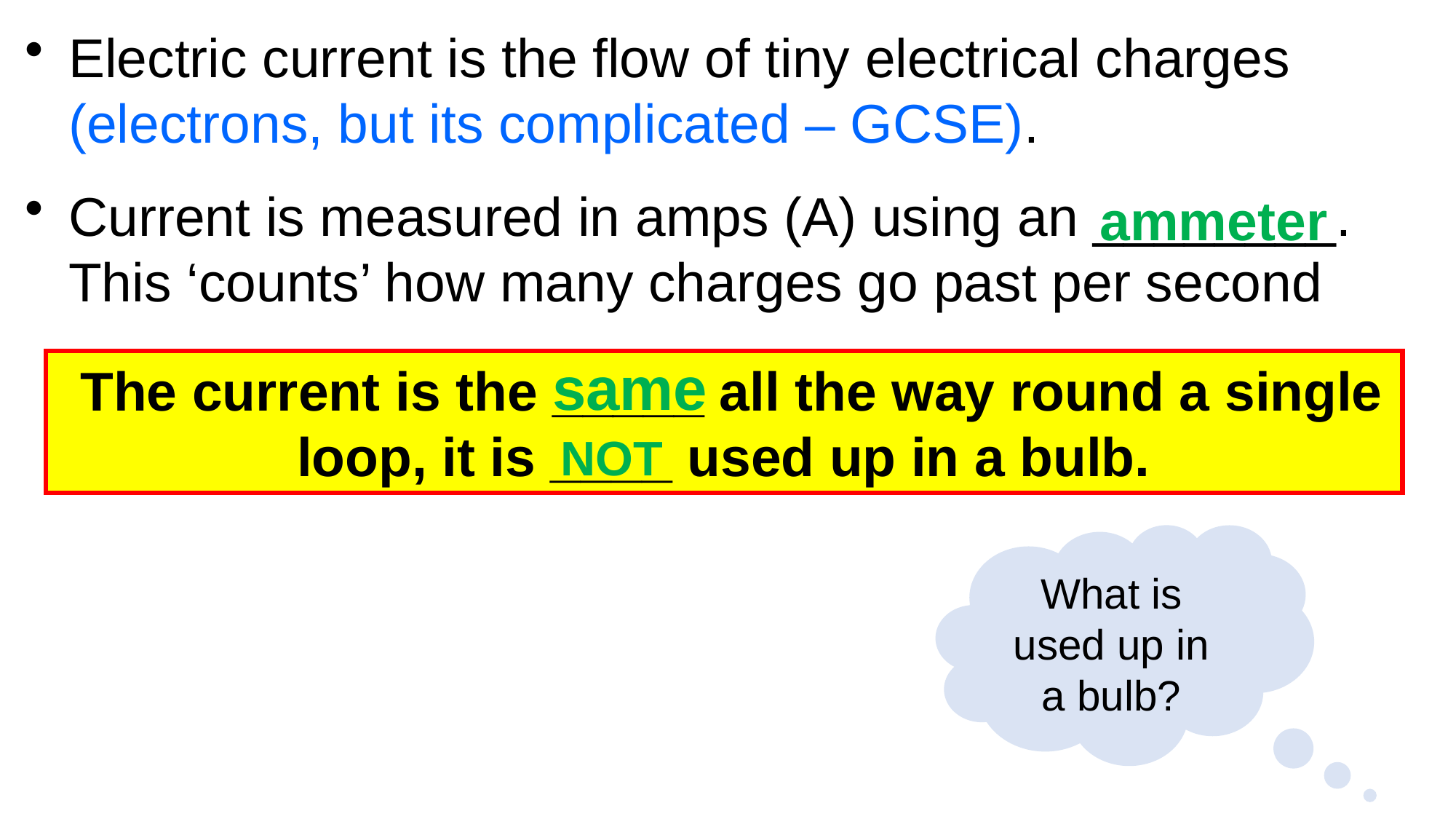

Electric current is the flow of tiny electrical charges (electrons, but its complicated – GCSE).
Current is measured in amps (A) using an ________. This ‘counts’ how many charges go past per second
ammeter
same
 The current is the _____ all the way round a single loop, it is ____ used up in a bulb.
NOT
What is used up in a bulb?